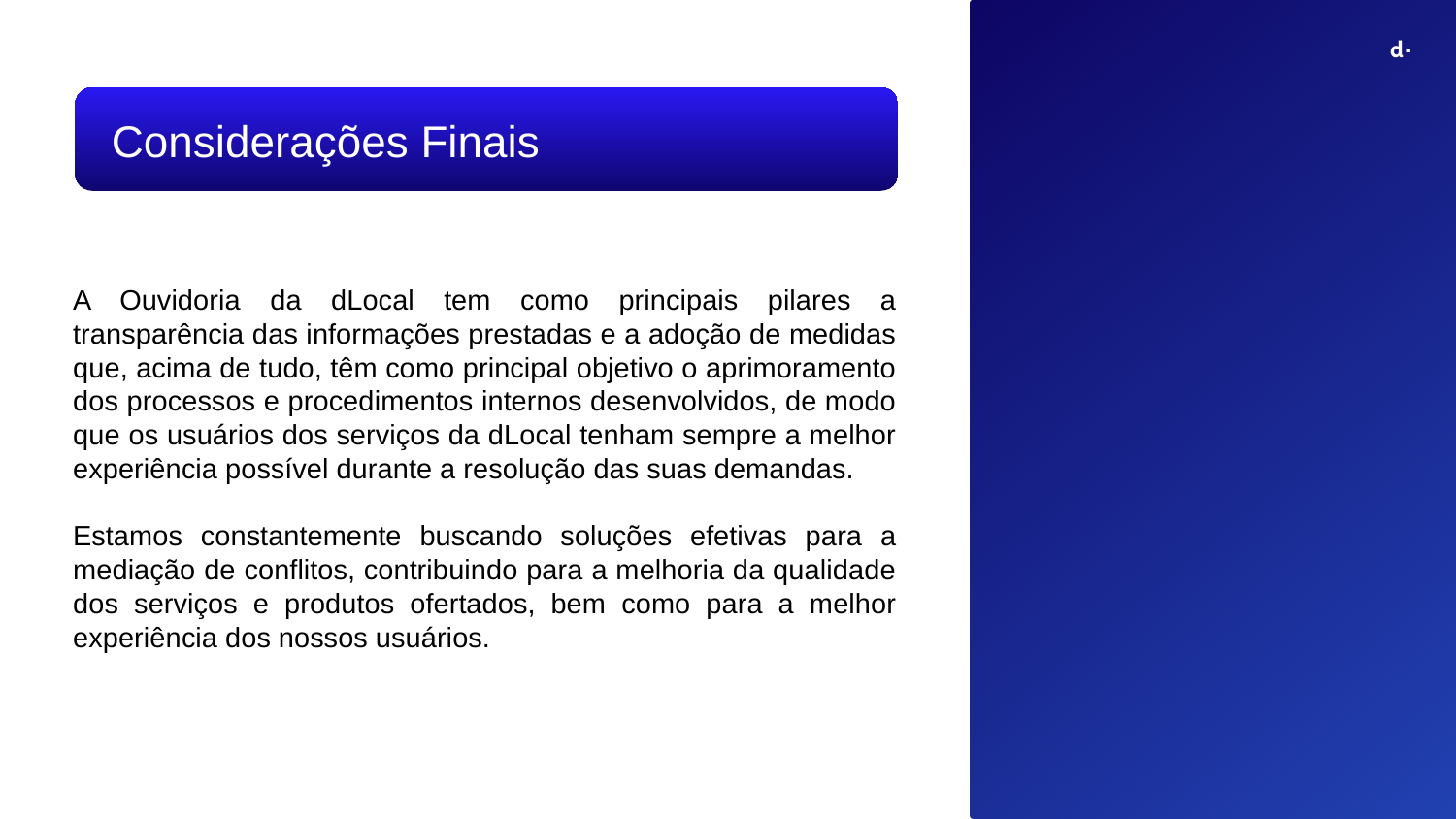

Considerações Finais

A Ouvidoria da dLocal tem como principais pilares a transparência das informações prestadas e a adoção de medidas que, acima de tudo, têm como principal objetivo o aprimoramento dos processos e procedimentos internos desenvolvidos, de modo que os usuários dos serviços da dLocal tenham sempre a melhor experiência possível durante a resolução das suas demandas.

Estamos constantemente buscando soluções efetivas para a mediação de conflitos, contribuindo para a melhoria da qualidade dos serviços e produtos ofertados, bem como para a melhor experiência dos nossos usuários.